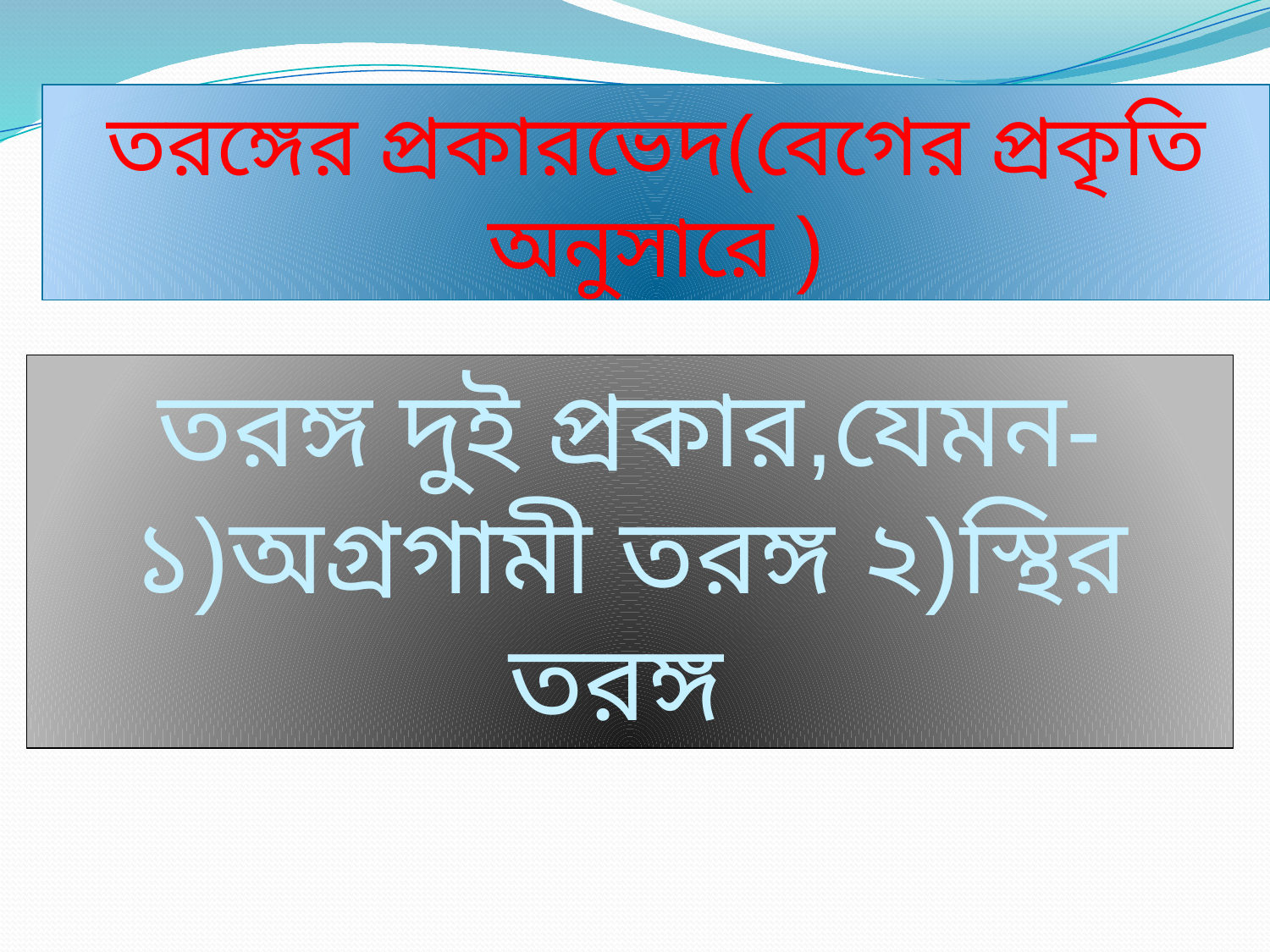

তরঙ্গের প্রকারভেদ(বেগের প্রকৃতি অনুসারে )
তরঙ্গ দুই প্রকার,যেমন-
১)অগ্রগামী তরঙ্গ ২)স্থির তরঙ্গ